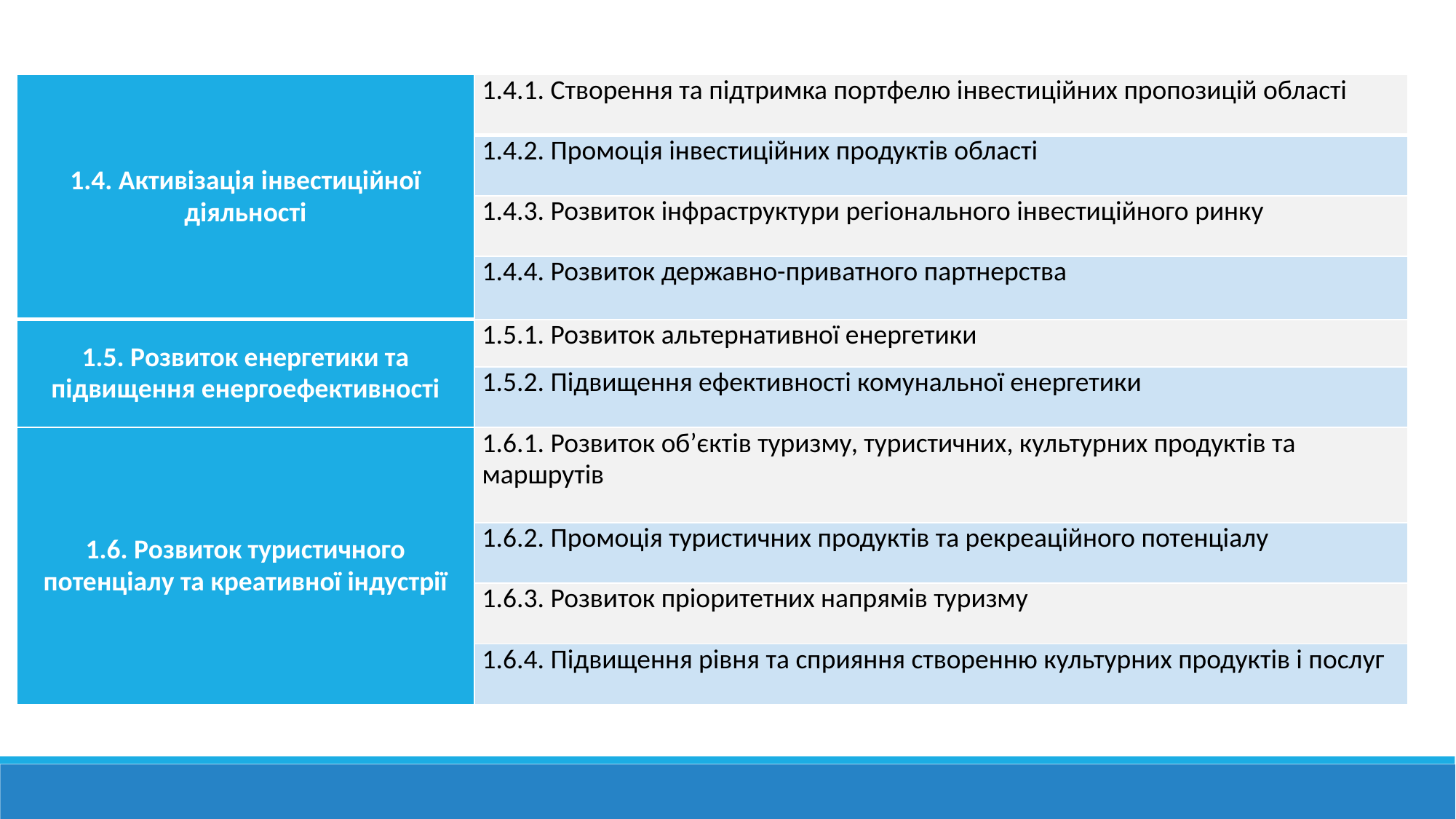

| 1.4. Активізація інвестиційної діяльності | 1.4.1. Створення та підтримка портфелю інвестиційних пропозицій області |
| --- | --- |
|  | 1.4.2. Промоція інвестиційних продуктів області |
|  | 1.4.3. Розвиток інфраструктури регіонального інвестиційного ринку |
|  | 1.4.4. Розвиток державно-приватного партнерства |
| 1.5. Розвиток енергетики та підвищення енергоефективності | 1.5.1. Розвиток альтернативної енергетики |
|  | 1.5.2. Підвищення ефективності комунальної енергетики |
| 1.6. Розвиток туристичного потенціалу та креативної індустрії | 1.6.1. Розвиток об’єктів туризму, туристичних, культурних продуктів та маршрутів |
|  | 1.6.2. Промоція туристичних продуктів та рекреаційного потенціалу |
|  | 1.6.3. Розвиток пріоритетних напрямів туризму |
|  | 1.6.4. Підвищення рівня та сприяння створенню культурних продуктів і послуг |